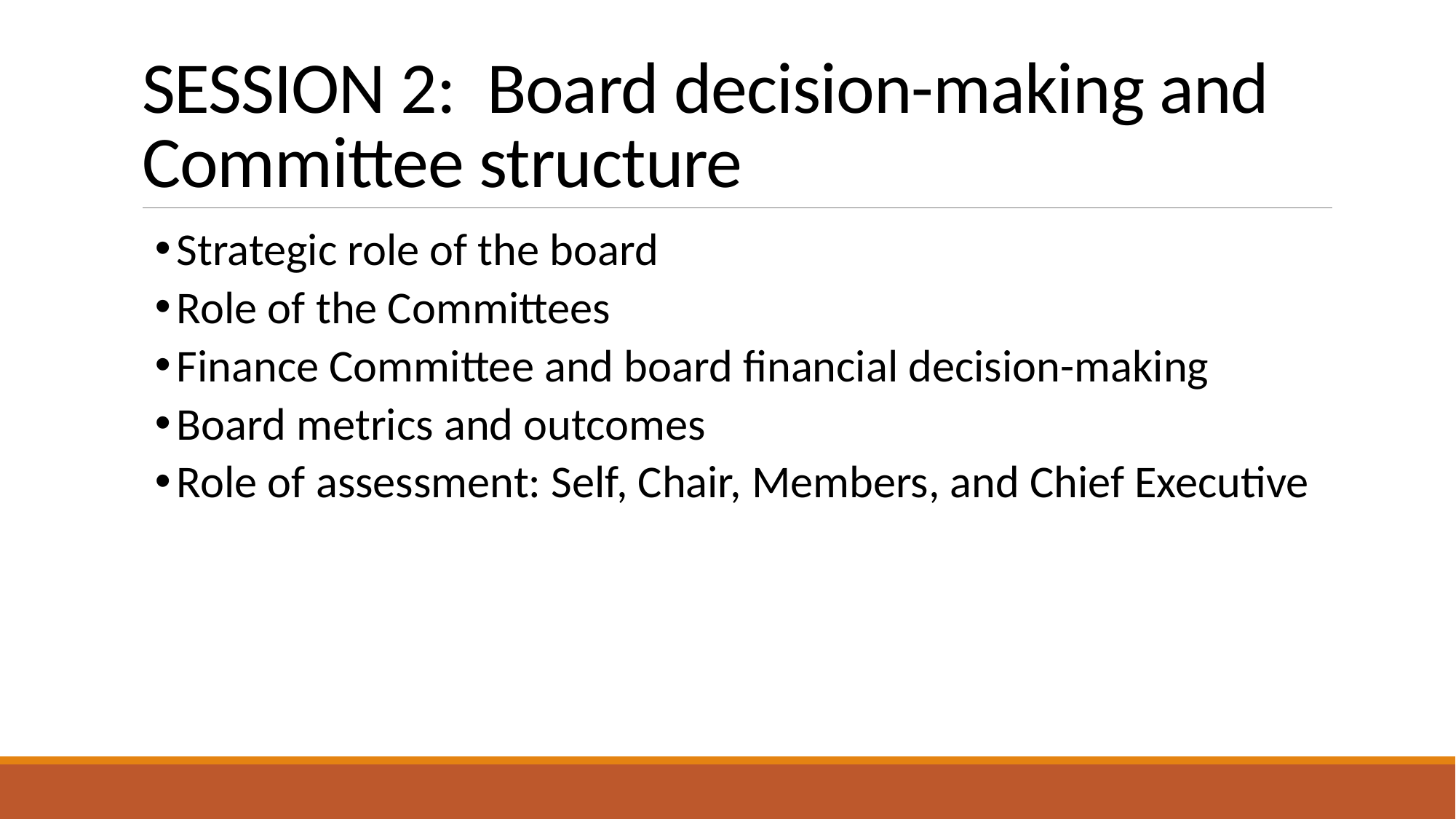

# SESSION 2:  Board decision-making and Committee structure
Strategic role of the board
Role of the Committees
Finance Committee and board financial decision-making
Board metrics and outcomes
Role of assessment: Self, Chair, Members, and Chief Executive